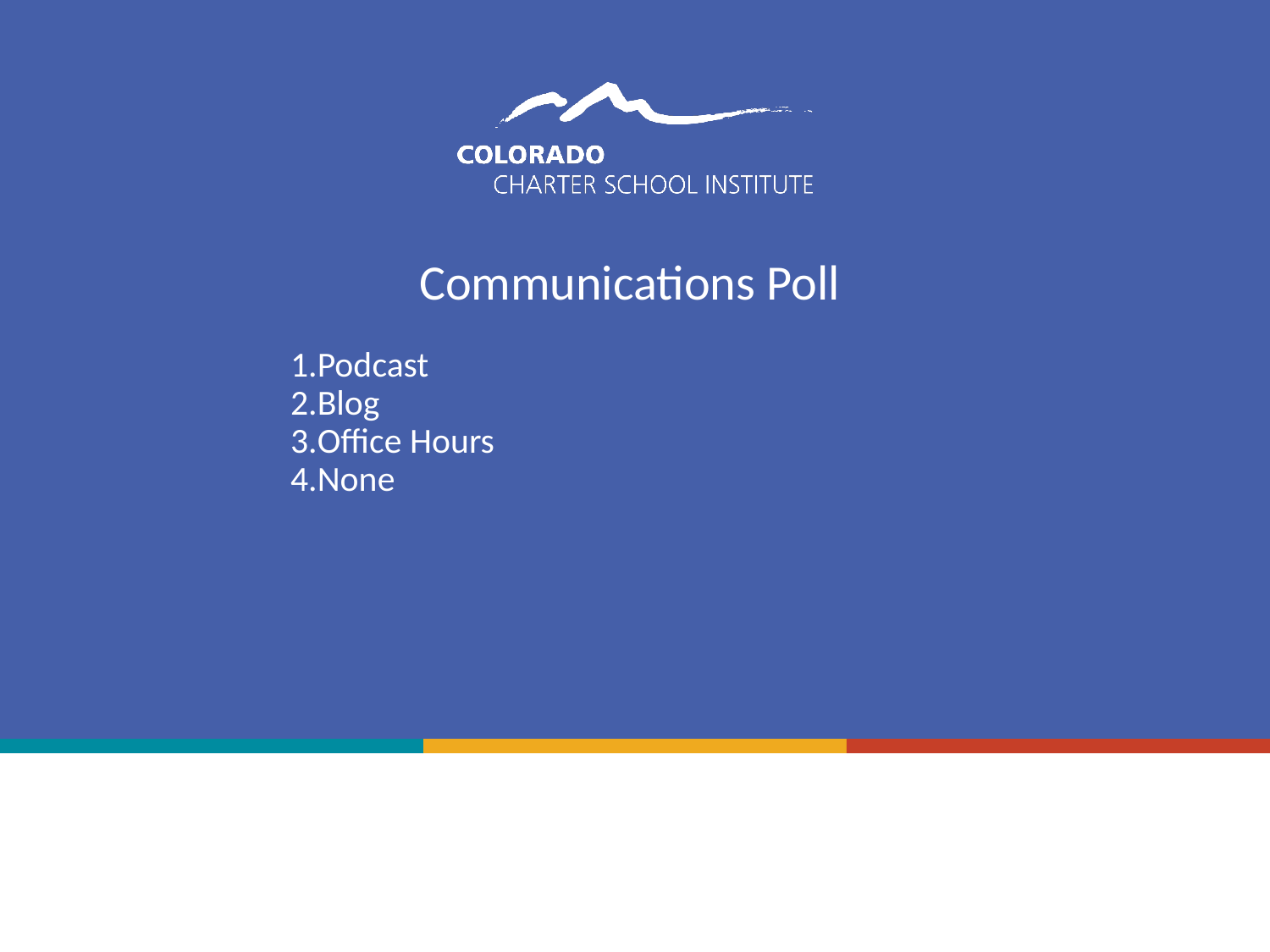

# Communications Poll
Podcast
Blog
Office Hours
None